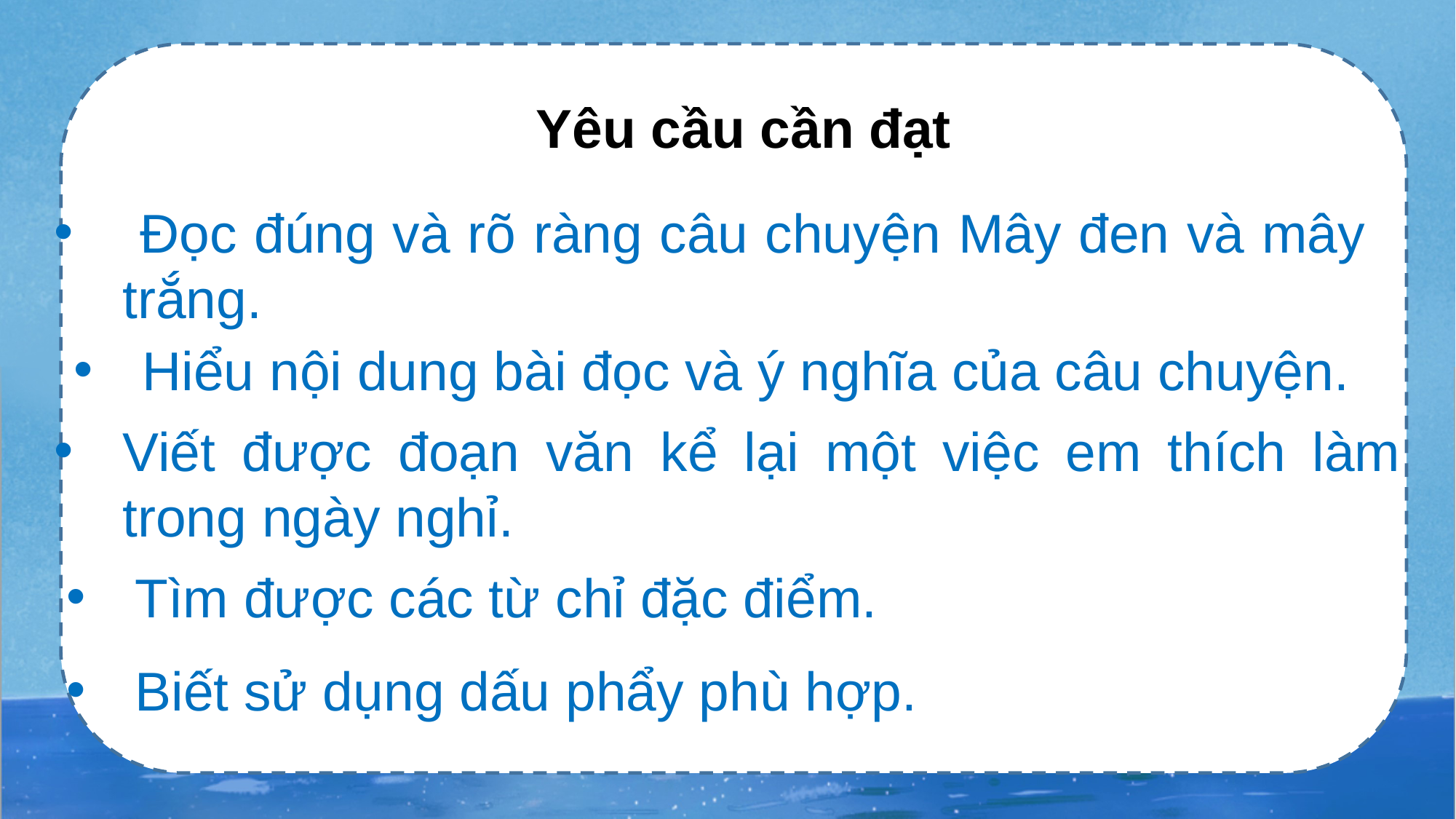

Yêu cầu cần đạt
 Đọc đúng và rõ ràng câu chuyện Mây đen và mây trắng.
Hiểu nội dung bài đọc và ý nghĩa của câu chuyện.
Viết được đoạn văn kể lại một việc em thích làm trong ngày nghỉ.
Tìm được các từ chỉ đặc điểm.
Biết sử dụng dấu phẩy phù hợp.